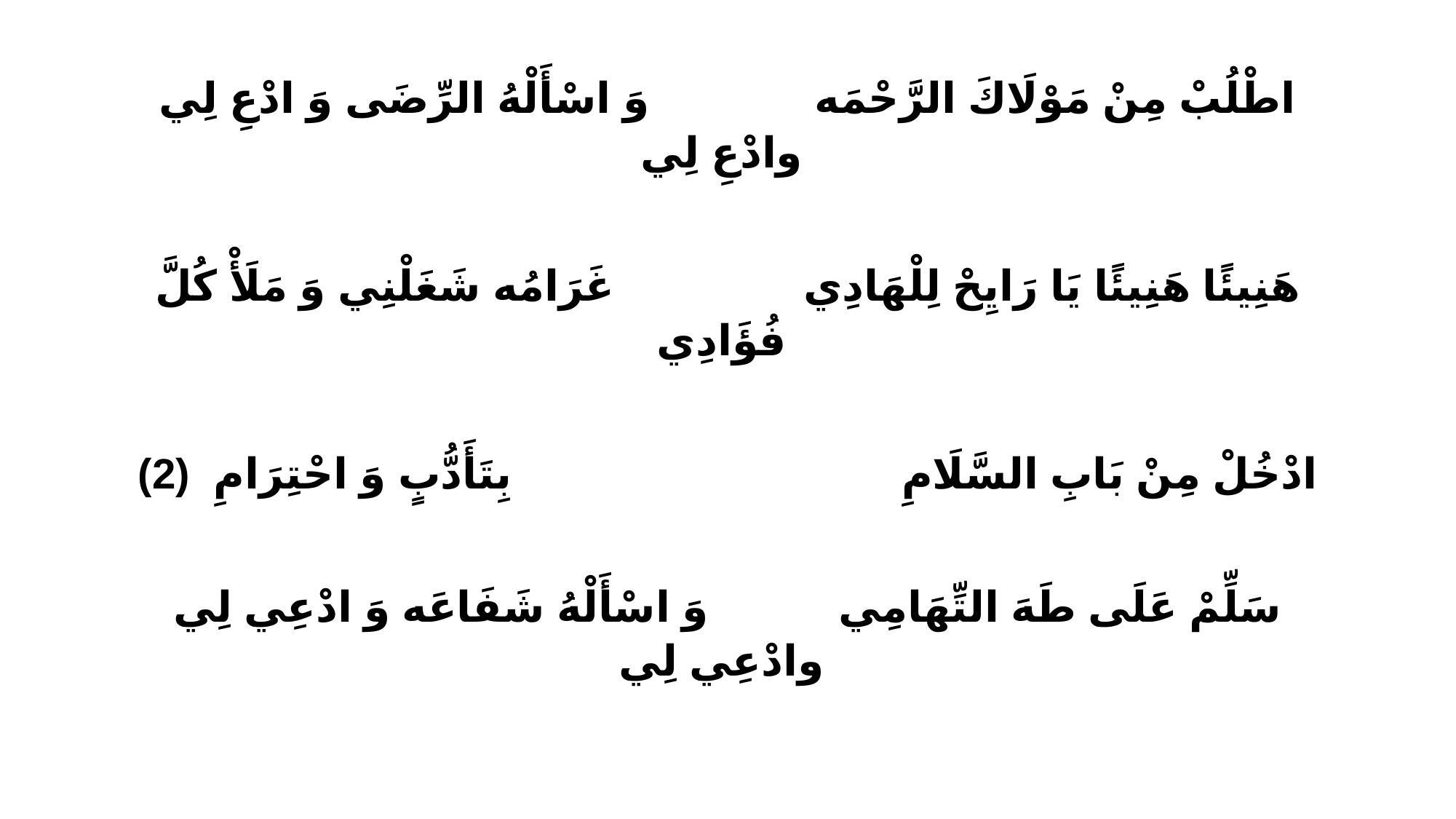

اطْلُبْ مِنْ مَوْلَاكَ الرَّحْمَه              وَ اسْأَلْهُ الرِّضَى وَ ادْعِ لِي وادْعِ لِي

هَنِيئًا هَنِيئًا يَا رَايِحْ لِلْهَادِي                غَرَامُه شَغَلْنِي وَ مَلَأْ كُلَّ فُؤَادِي

ادْخُلْ مِنْ بَابِ السَّلَامِ                                 بِتَأَدُّبٍ وَ احْتِرَامِ  (2)

سَلِّمْ عَلَى طَهَ التِّهَامِي           وَ اسْأَلْهُ شَفَاعَه وَ ادْعِي لِي وادْعِي لِي